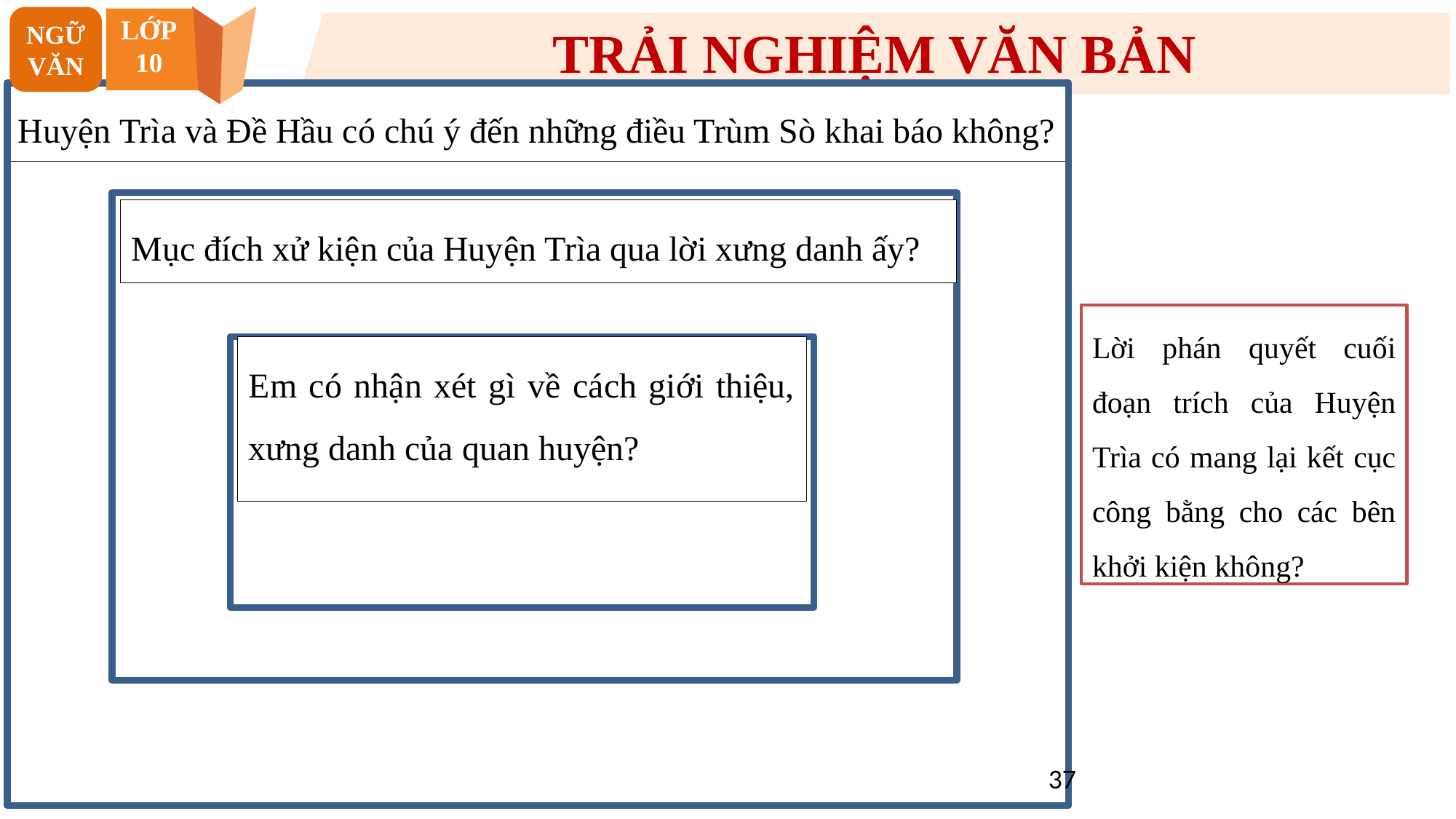

NGỮ VĂN

LỚP
10
TRẢI NGHIỆM VĂN BẢN
Huyện Trìa và Đề Hầu có chú ý đến những điều Trùm Sò khai báo không?

Mục đích xử kiện của Huyện Trìa qua lời xưng danh ấy?

Em có nhận xét gì về cách giới thiệu, xưng danh của quan huyện?
Lời phán quyết cuối đoạn trích của Huyện Trìa có mang lại kết cục công bằng cho các bên khởi kiện không?
37